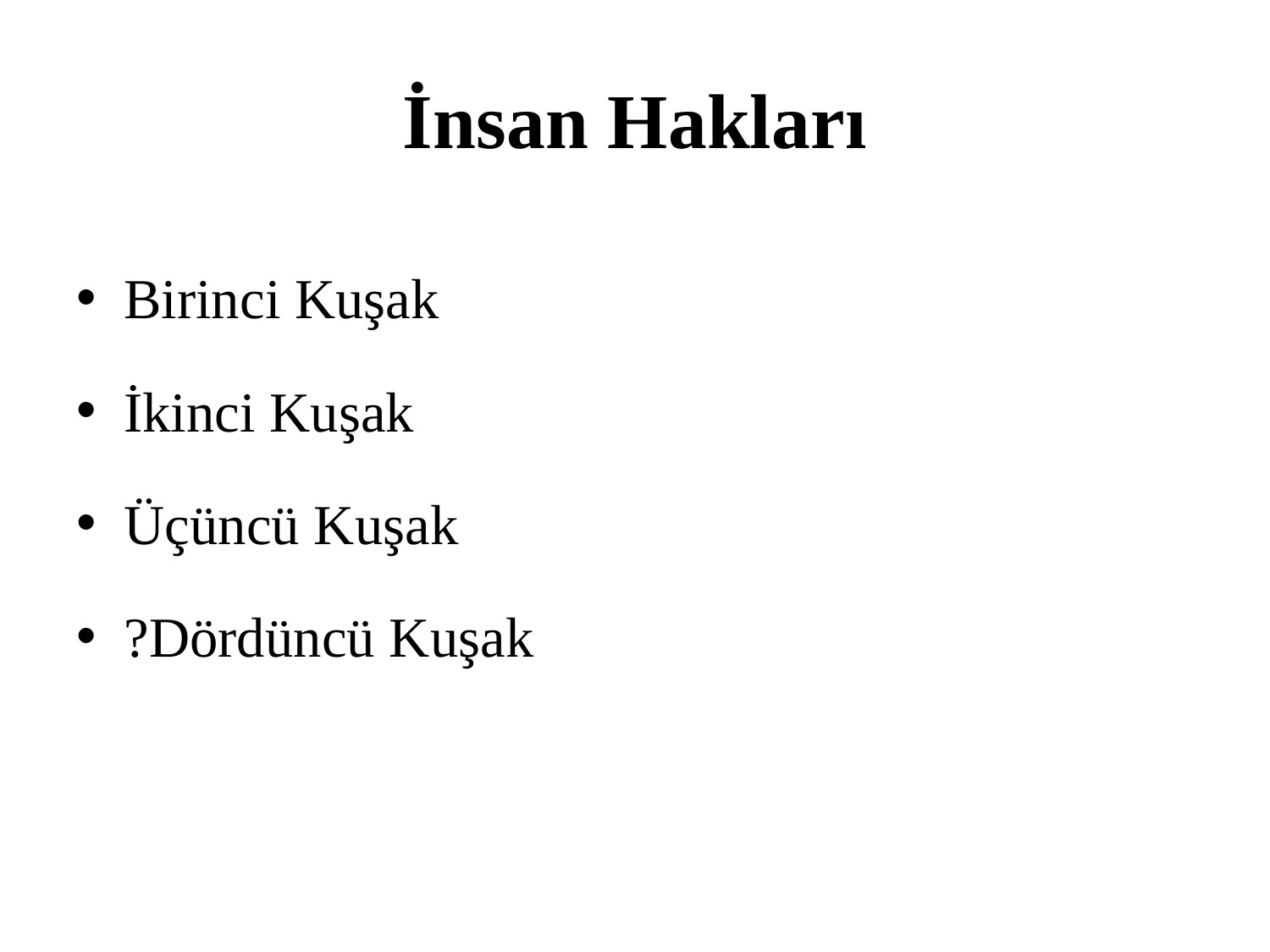

# İnsan Hakları
Birinci Kuşak
İkinci Kuşak
Üçüncü Kuşak
?Dördüncü Kuşak